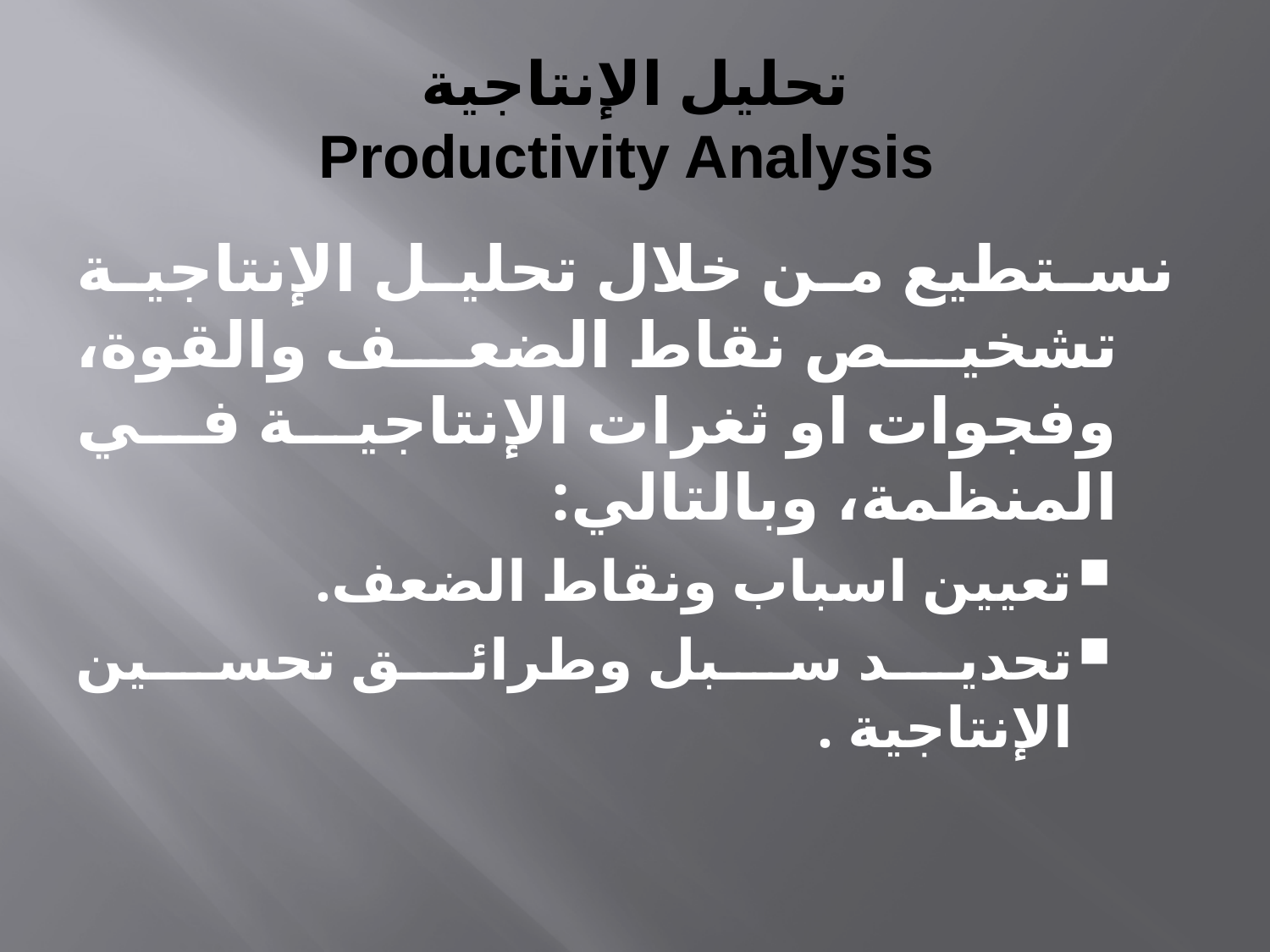

# تحليل الإنتاجية Productivity Analysis
نستطيع من خلال تحليل الإنتاجية تشخيص نقاط الضعف والقوة، وفجوات او ثغرات الإنتاجية في المنظمة، وبالتالي:
تعيين اسباب ونقاط الضعف.
تحديد سبل وطرائق تحسين الإنتاجية .